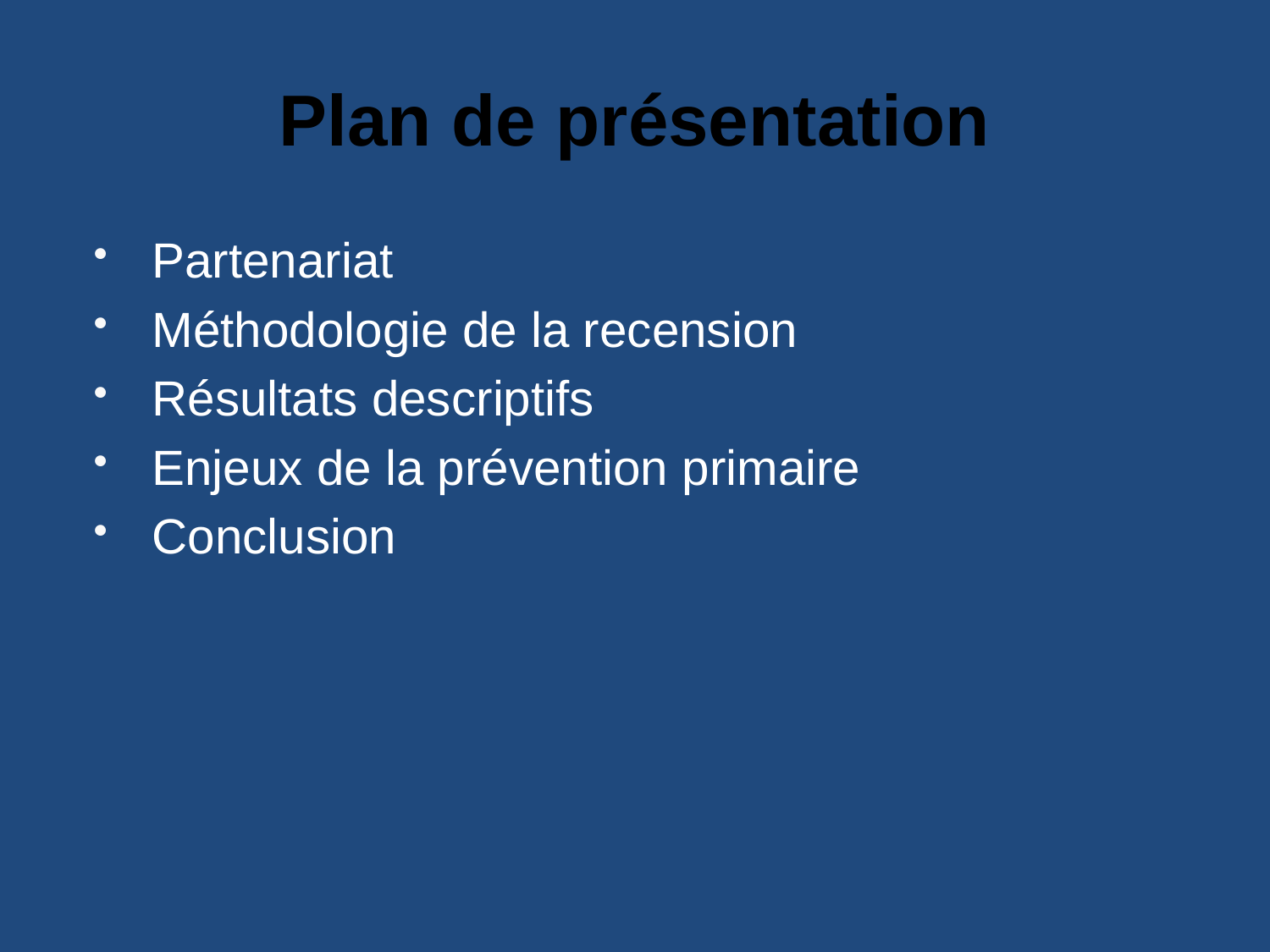

# Plan de présentation
Partenariat
Méthodologie de la recension
Résultats descriptifs
Enjeux de la prévention primaire
Conclusion